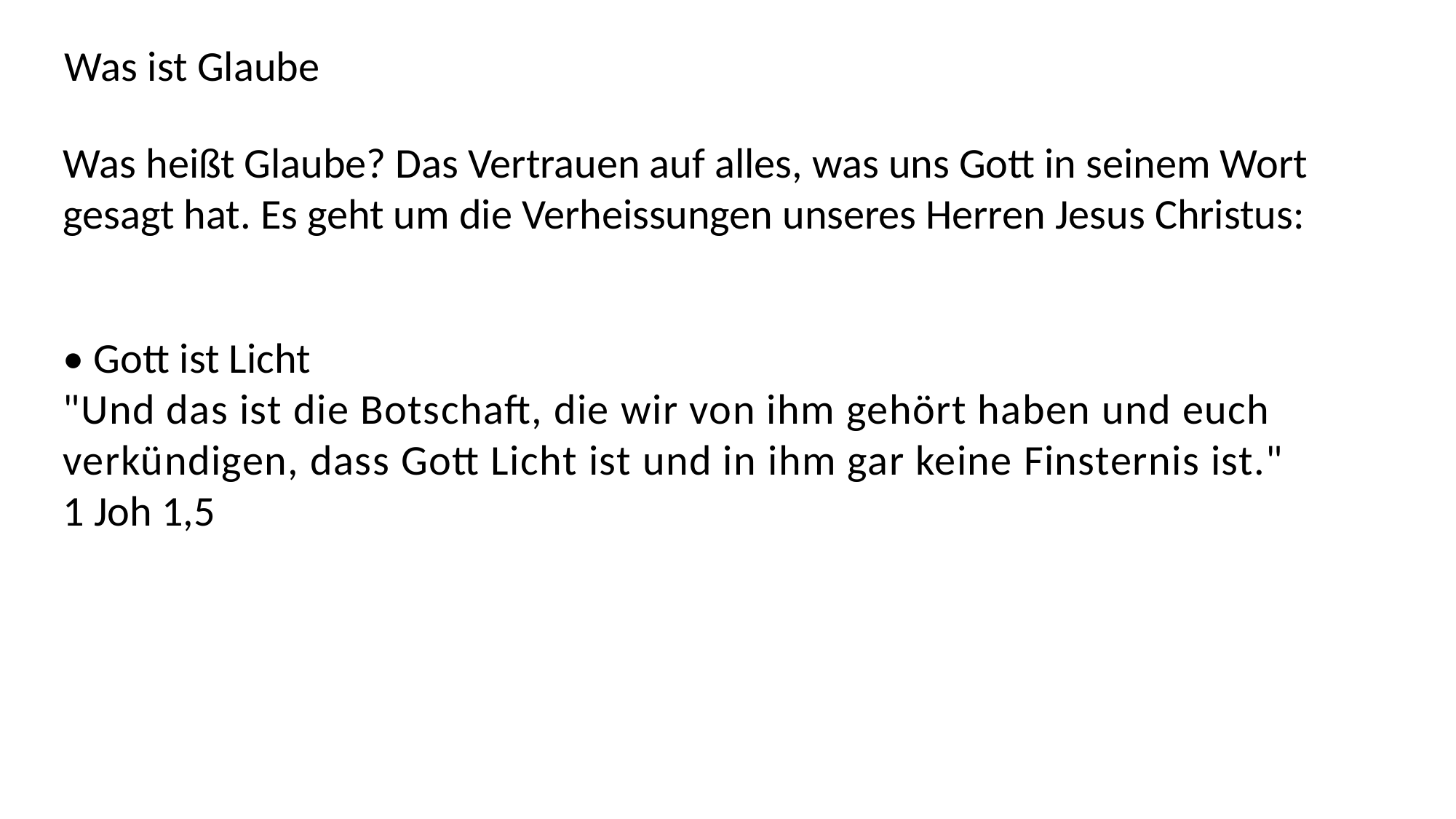

Was ist Glaube
Was heißt Glaube? Das Vertrauen auf alles, was uns Gott in seinem Wort gesagt hat. Es geht um die Verheissungen unseres Herren Jesus Christus:
• Gott ist Licht
"Und das ist die Botschaft, die wir von ihm gehört haben und euch verkündigen, dass Gott Licht ist und in ihm gar keine Finsternis ist." 1 Joh 1,5